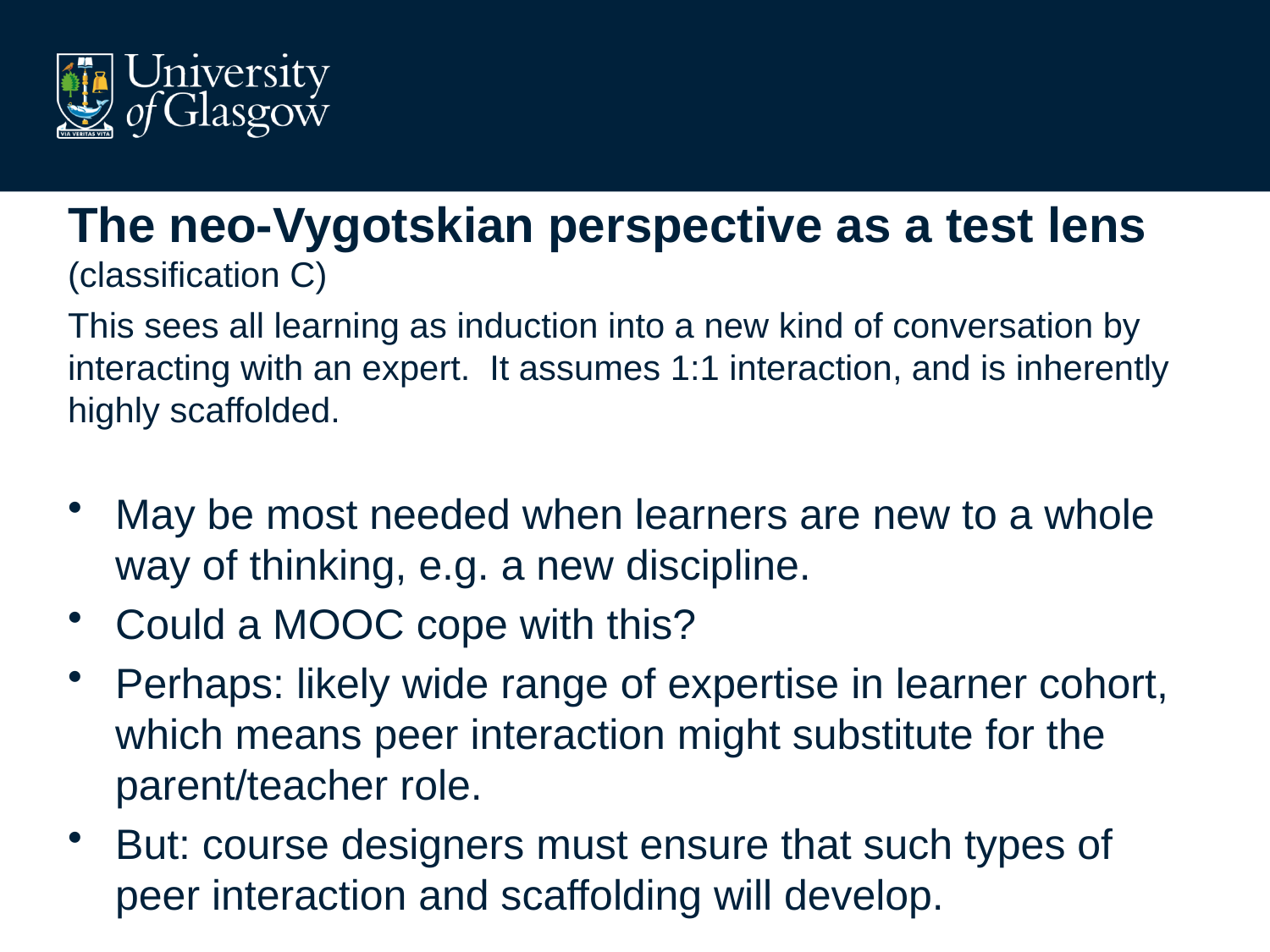

# The neo-Vygotskian perspective as a test lens (classification C)
This sees all learning as induction into a new kind of conversation by interacting with an expert.  It assumes 1:1 interaction, and is inherently highly scaffolded.

May be most needed when learners are new to a whole way of thinking, e.g. a new discipline.
Could a MOOC cope with this?
Perhaps: likely wide range of expertise in learner cohort, which means peer interaction might substitute for the parent/teacher role.
But: course designers must ensure that such types of peer interaction and scaffolding will develop.